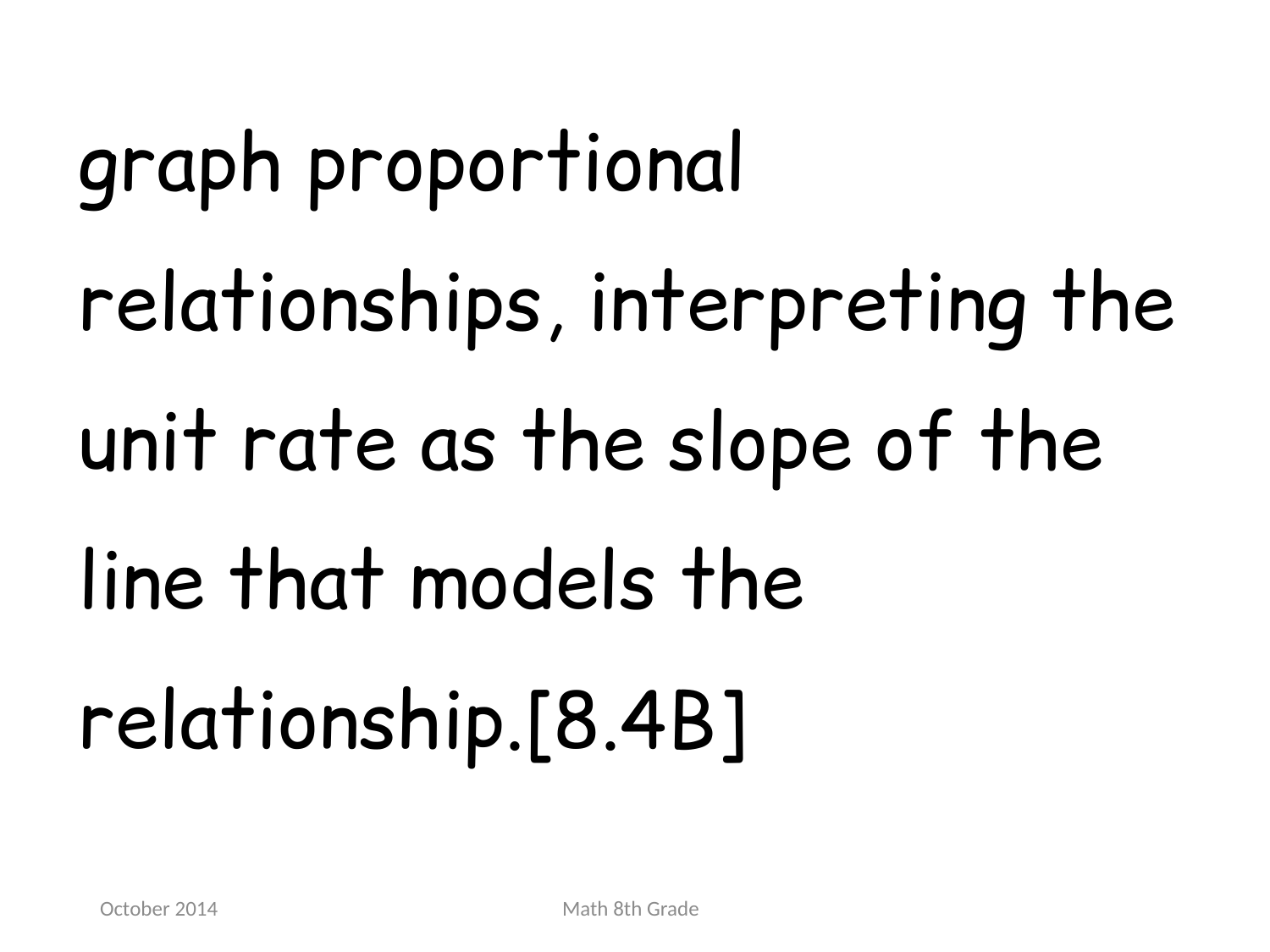

graph proportional relationships, interpreting the unit rate as the slope of the line that models the relationship.[8.4B]
October 2014
Math 8th Grade